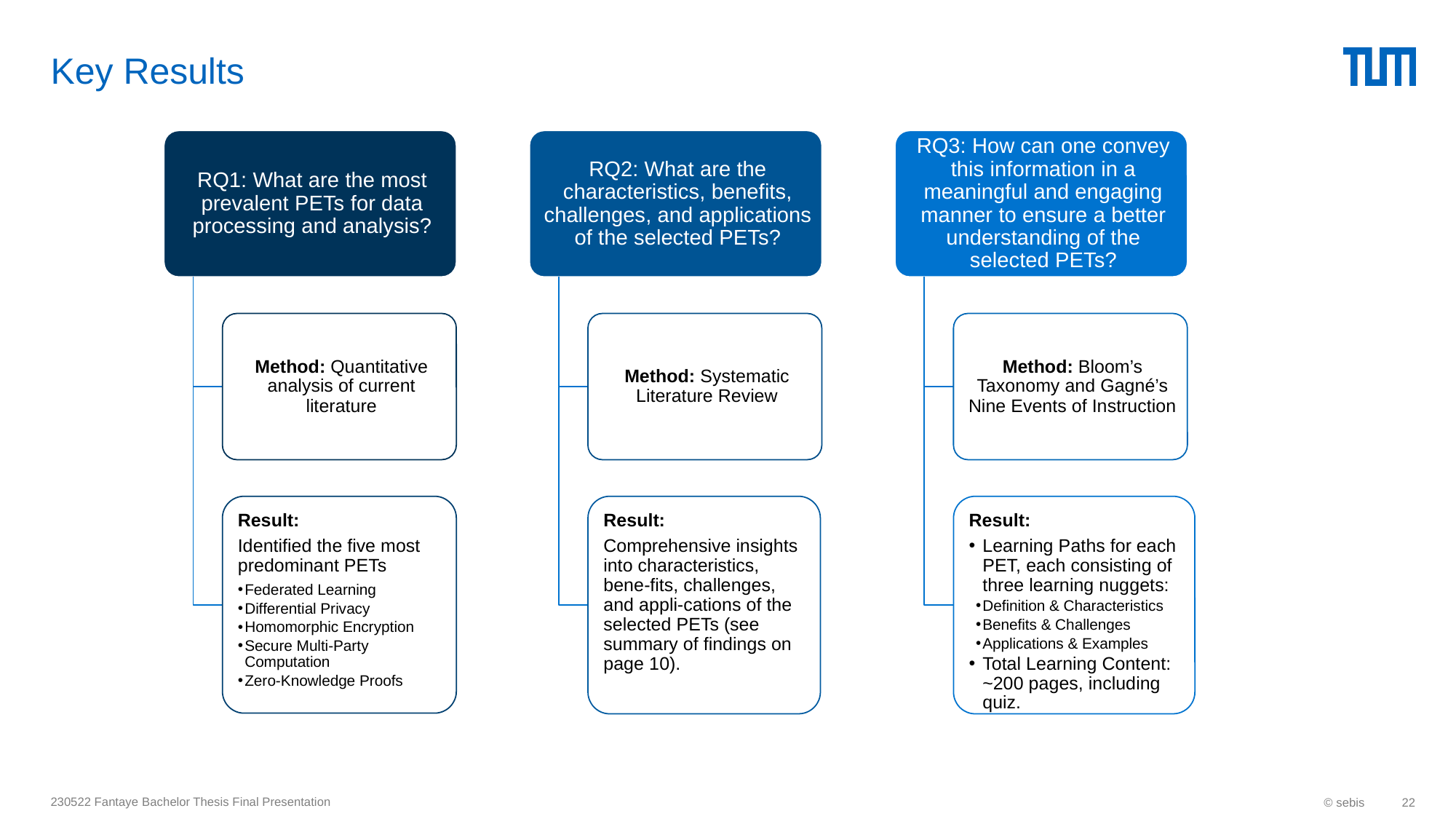

# Key Results
RQ1: What are the most prevalent PETs for data processing and analysis?
Method: Quantitative analysis of current literature
Result:
Identified the five most predominant PETs
Federated Learning
Differential Privacy
Homomorphic Encryption
Secure Multi-Party Computation
Zero-Knowledge Proofs
RQ2: What are the characteristics, benefits, challenges, and applications of the selected PETs?
Method: Systematic Literature Review
Result:
Comprehensive insights into characteristics, bene-fits, challenges, and appli-cations of the selected PETs (see summary of findings on page 10).
RQ3: How can one convey this information in a meaningful and engaging manner to ensure a better understanding of the selected PETs?
Method: Bloom’s Taxonomy and Gagné’s Nine Events of Instruction
Result:
Learning Paths for each PET, each consisting of three learning nuggets:
Definition & Characteristics
Benefits & Challenges
Applications & Examples
Total Learning Content: ~200 pages, including quiz.
230522 Fantaye Bachelor Thesis Final Presentation
© sebis
22